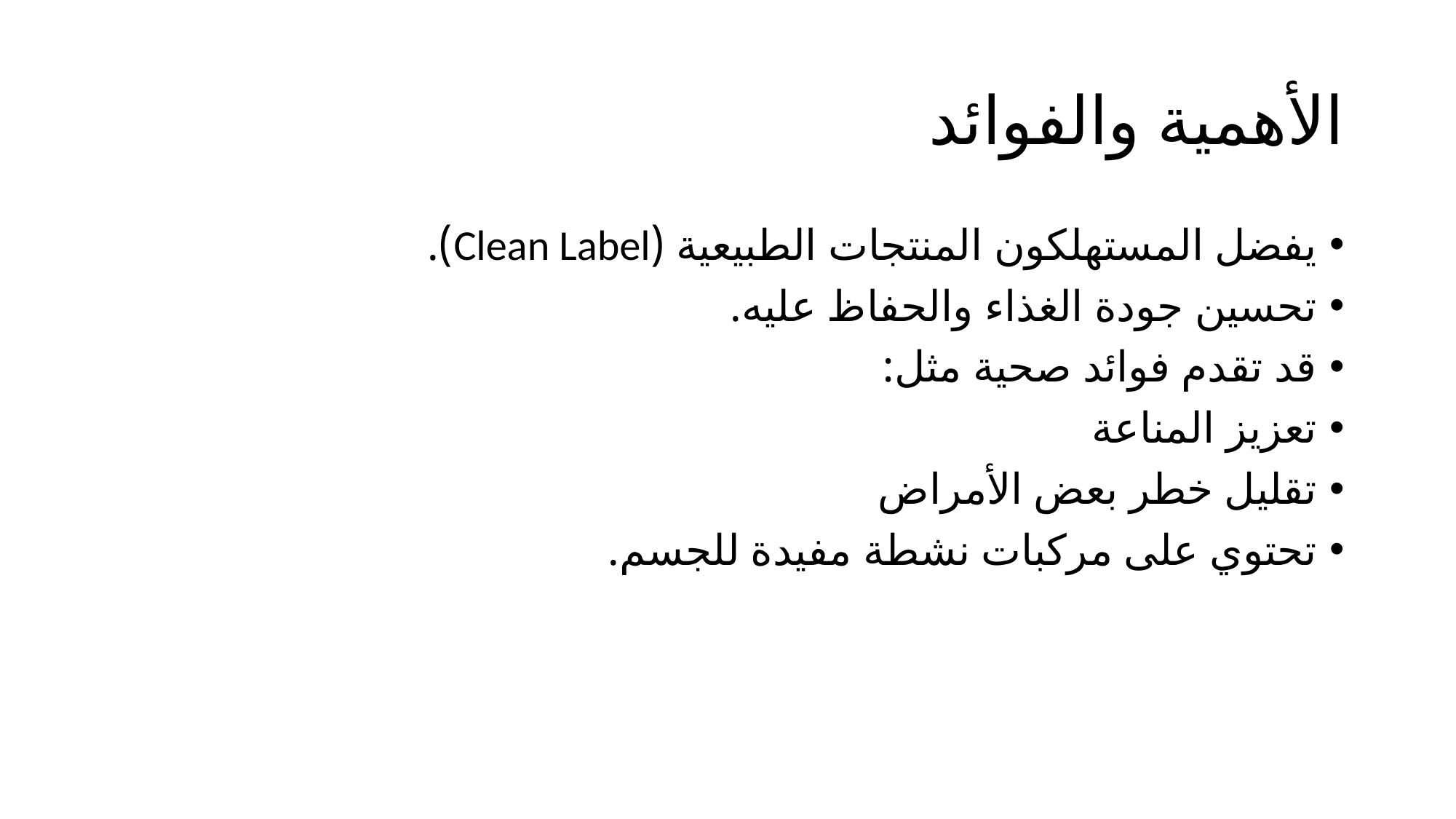

# الأهمية والفوائد
يفضل المستهلكون المنتجات الطبيعية (Clean Label).
تحسين جودة الغذاء والحفاظ عليه.
قد تقدم فوائد صحية مثل:
تعزيز المناعة
تقليل خطر بعض الأمراض
تحتوي على مركبات نشطة مفيدة للجسم.